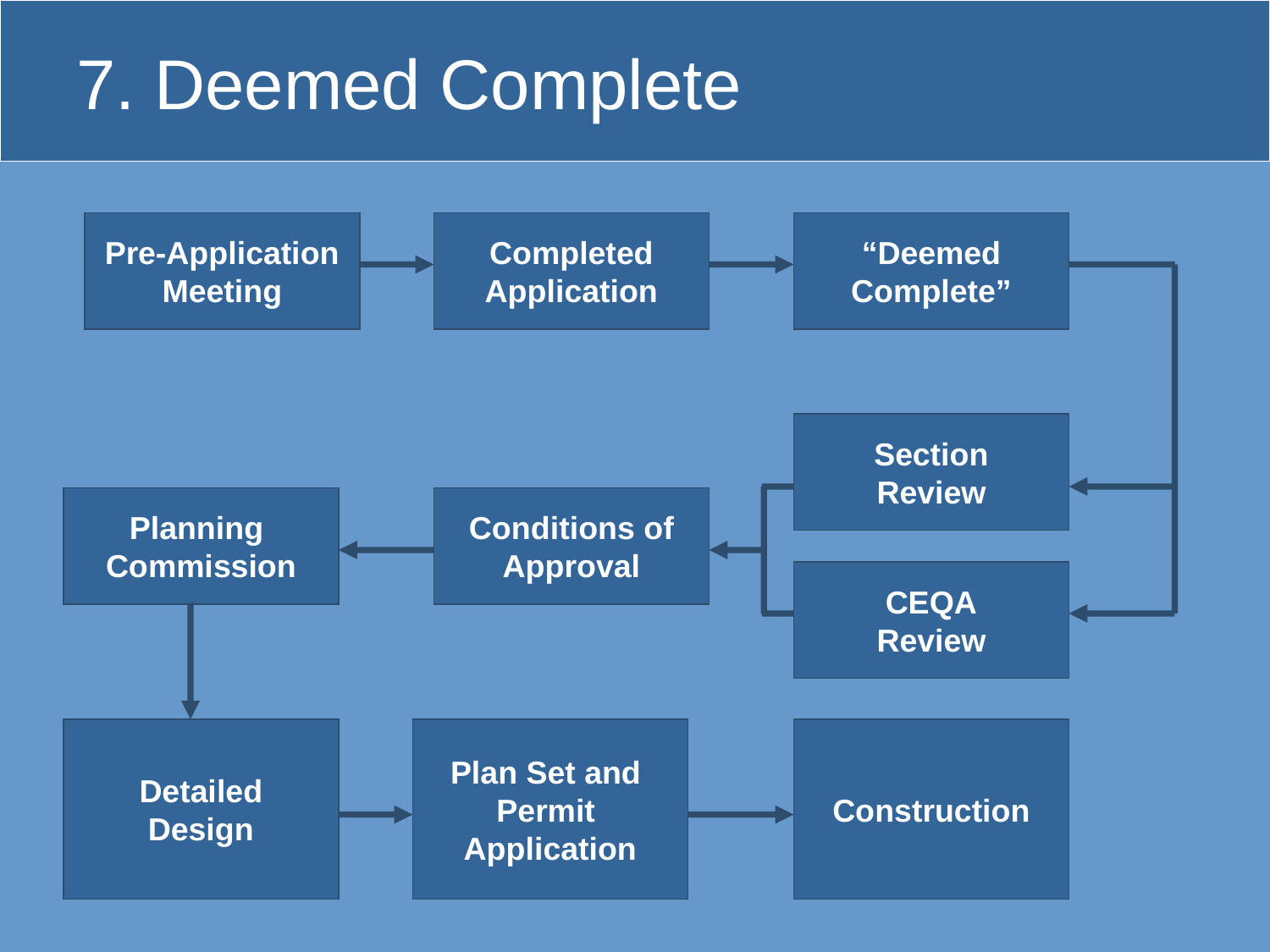

# 7. Deemed Complete
Pre-Application
Meeting
Completed
Application
“Deemed
Complete”

Section
Review

Planning
Commission
Conditions of
Approval

CEQA
Review

Detailed
Design
Plan Set and
Permit
Application
Construction